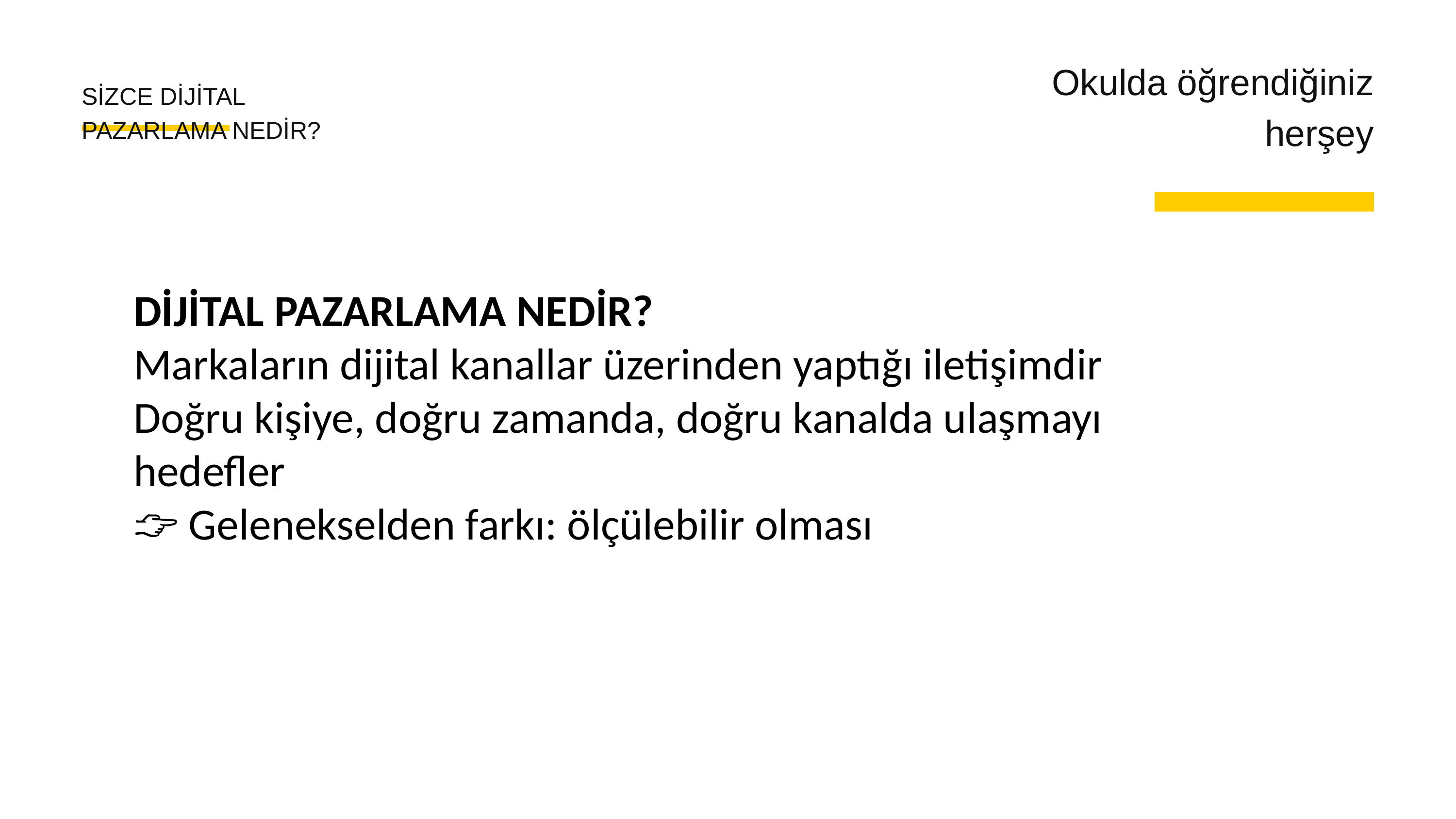

Okulda öğrendiğiniz herşey
SİZCE DİJİTAL PAZARLAMA NEDİR?

DİJİTAL PAZARLAMA NEDİR?
Markaların dijital kanallar üzerinden yaptığı iletişimdir
Doğru kişiye, doğru zamanda, doğru kanalda ulaşmayı hedefler
👉 Gelenekselden farkı: ölçülebilir olması